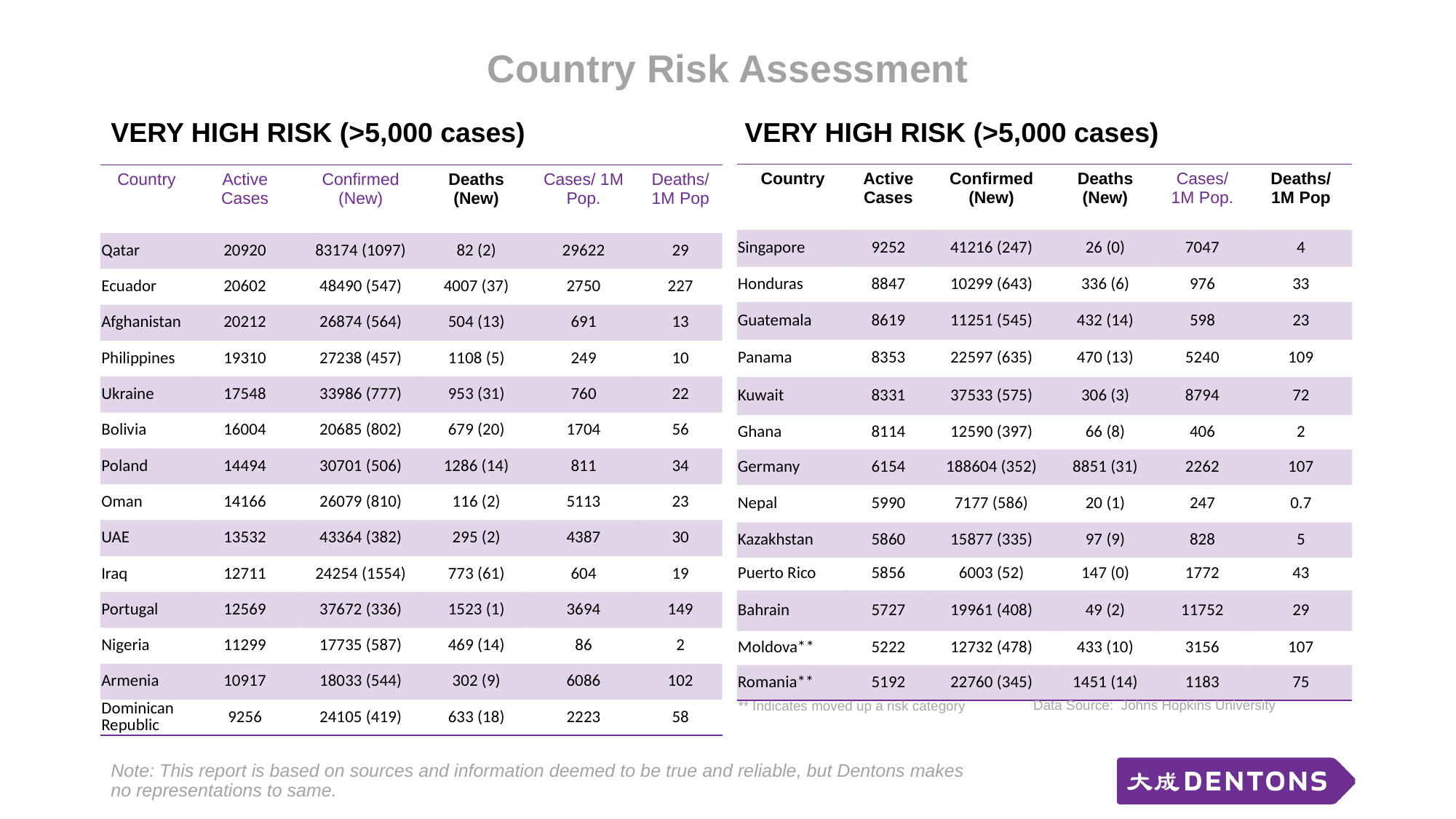

# Country Risk Assessment
VERY HIGH RISK (>5,000 cases)
VERY HIGH RISK (>5,000 cases)
| Country | Active Cases | Confirmed (New) | Deaths (New) | Cases/ 1M Pop. | Deaths/ 1M Pop |
| --- | --- | --- | --- | --- | --- |
| Singapore | 9252 | 41216 (247) | 26 (0) | 7047 | 4 |
| Honduras | 8847 | 10299 (643) | 336 (6) | 976 | 33 |
| Guatemala | 8619 | 11251 (545) | 432 (14) | 598 | 23 |
| Panama | 8353 | 22597 (635) | 470 (13) | 5240 | 109 |
| Kuwait | 8331 | 37533 (575) | 306 (3) | 8794 | 72 |
| Ghana | 8114 | 12590 (397) | 66 (8) | 406 | 2 |
| Germany | 6154 | 188604 (352) | 8851 (31) | 2262 | 107 |
| Nepal | 5990 | 7177 (586) | 20 (1) | 247 | 0.7 |
| Kazakhstan | 5860 | 15877 (335) | 97 (9) | 828 | 5 |
| Puerto Rico | 5856 | 6003 (52) | 147 (0) | 1772 | 43 |
| Bahrain | 5727 | 19961 (408) | 49 (2) | 11752 | 29 |
| Moldova\*\* | 5222 | 12732 (478) | 433 (10) | 3156 | 107 |
| Romania\*\* | 5192 | 22760 (345) | 1451 (14) | 1183 | 75 |
| Country | Active Cases | Confirmed (New) | Deaths (New) | Cases/ 1M Pop. | Deaths/ 1M Pop |
| --- | --- | --- | --- | --- | --- |
| Qatar | 20920 | 83174 (1097) | 82 (2) | 29622 | 29 |
| Ecuador | 20602 | 48490 (547) | 4007 (37) | 2750 | 227 |
| Afghanistan | 20212 | 26874 (564) | 504 (13) | 691 | 13 |
| Philippines | 19310 | 27238 (457) | 1108 (5) | 249 | 10 |
| Ukraine | 17548 | 33986 (777) | 953 (31) | 760 | 22 |
| Bolivia | 16004 | 20685 (802) | 679 (20) | 1704 | 56 |
| Poland | 14494 | 30701 (506) | 1286 (14) | 811 | 34 |
| Oman | 14166 | 26079 (810) | 116 (2) | 5113 | 23 |
| UAE | 13532 | 43364 (382) | 295 (2) | 4387 | 30 |
| Iraq | 12711 | 24254 (1554) | 773 (61) | 604 | 19 |
| Portugal | 12569 | 37672 (336) | 1523 (1) | 3694 | 149 |
| Nigeria | 11299 | 17735 (587) | 469 (14) | 86 | 2 |
| Armenia | 10917 | 18033 (544) | 302 (9) | 6086 | 102 |
| Dominican Republic | 9256 | 24105 (419) | 633 (18) | 2223 | 58 |
Data Source:  Johns Hopkins University
** Indicates moved up a risk category
Note: This report is based on sources and information deemed to be true and reliable, but Dentons makes no representations to same.